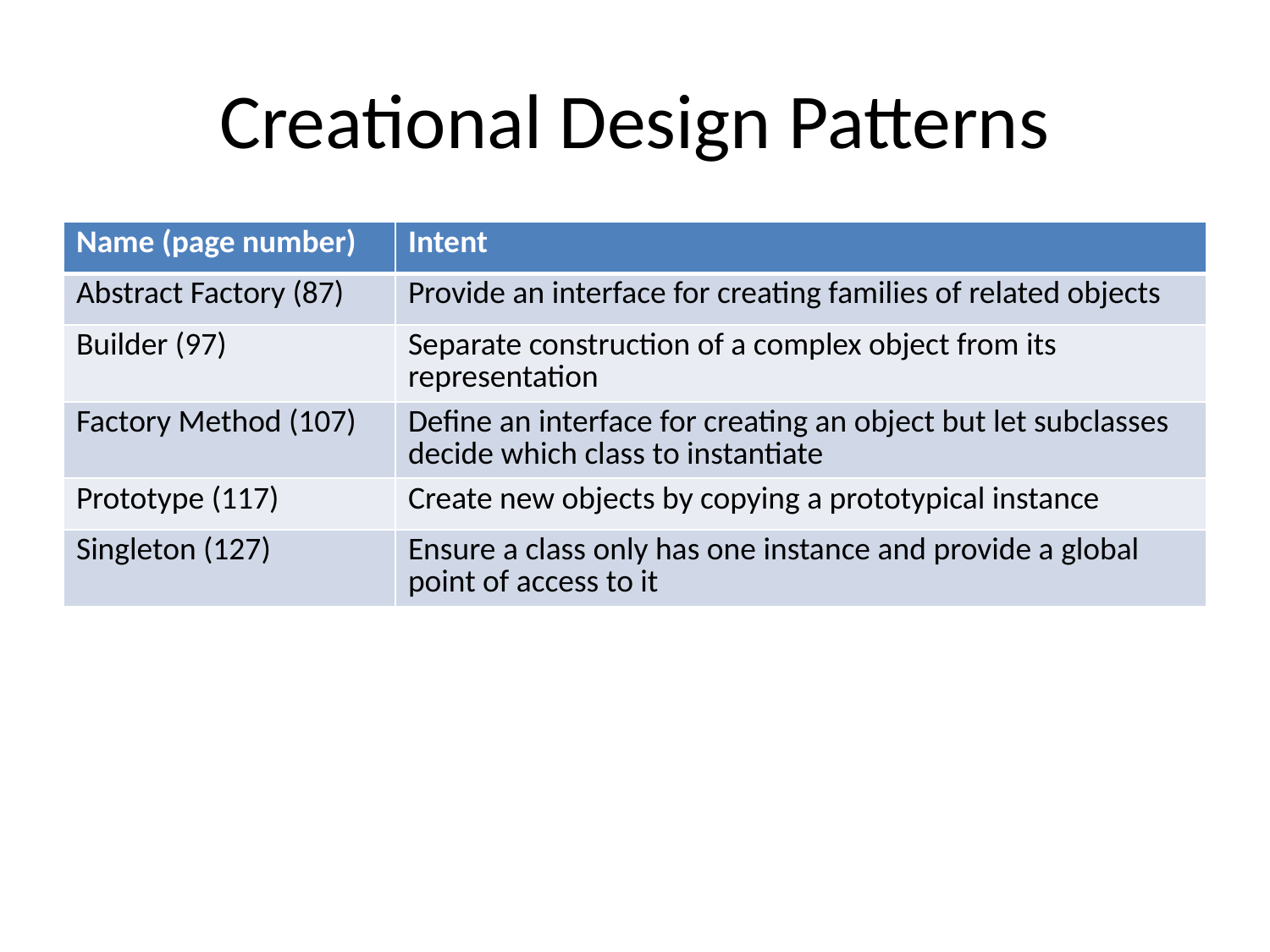

# Creational Design Patterns
| Name (page number) | Intent |
| --- | --- |
| Abstract Factory (87) | Provide an interface for creating families of related objects |
| Builder (97) | Separate construction of a complex object from its representation |
| Factory Method (107) | Define an interface for creating an object but let subclasses decide which class to instantiate |
| Prototype (117) | Create new objects by copying a prototypical instance |
| Singleton (127) | Ensure a class only has one instance and provide a global point of access to it |